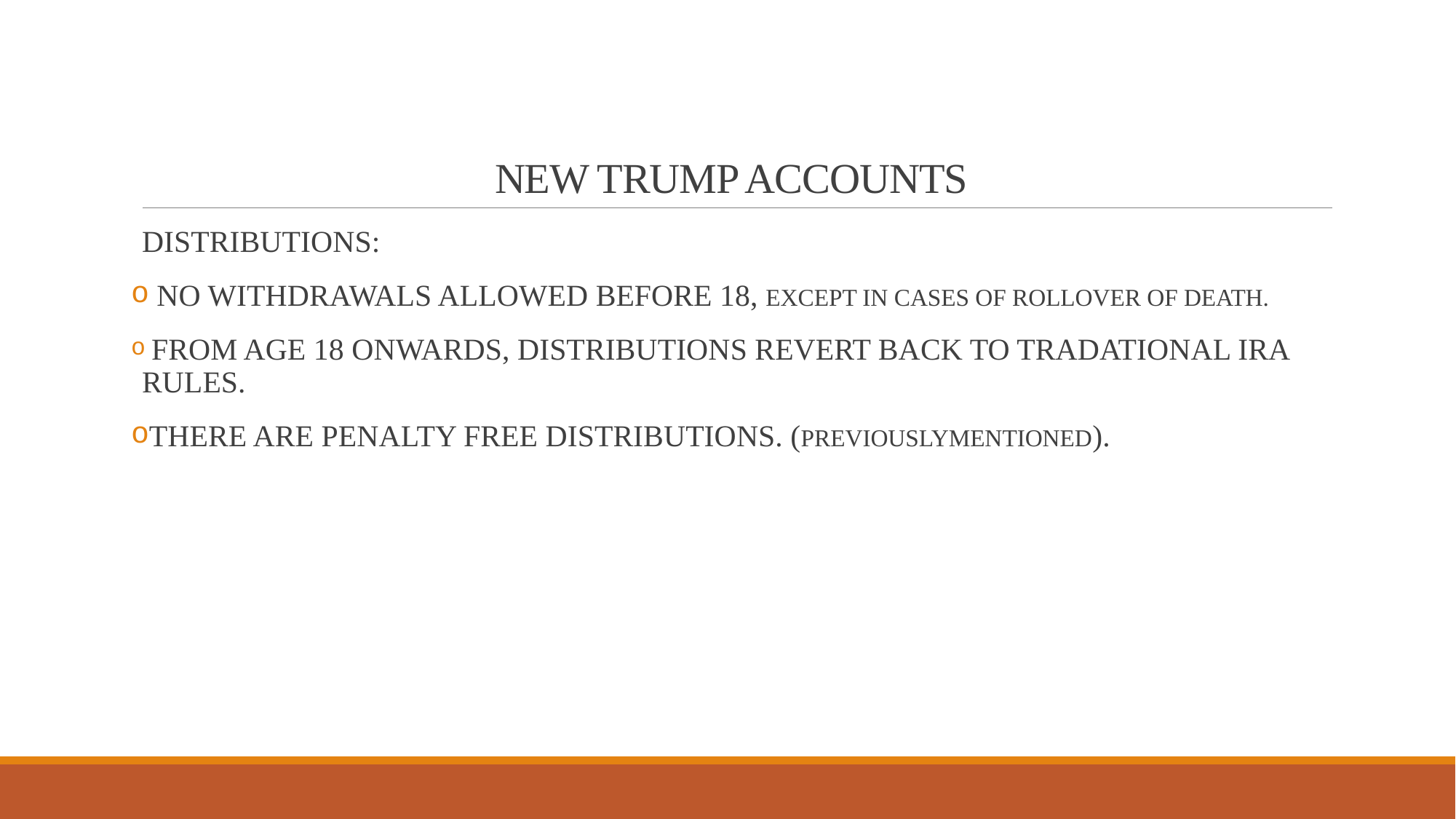

# NEW TRUMP ACCOUNTS
DISTRIBUTIONS:
 NO WITHDRAWALS ALLOWED BEFORE 18, EXCEPT IN CASES OF ROLLOVER OF DEATH.
 FROM AGE 18 ONWARDS, DISTRIBUTIONS REVERT BACK TO TRADATIONAL IRA RULES.
THERE ARE PENALTY FREE DISTRIBUTIONS. (PREVIOUSLYMENTIONED).